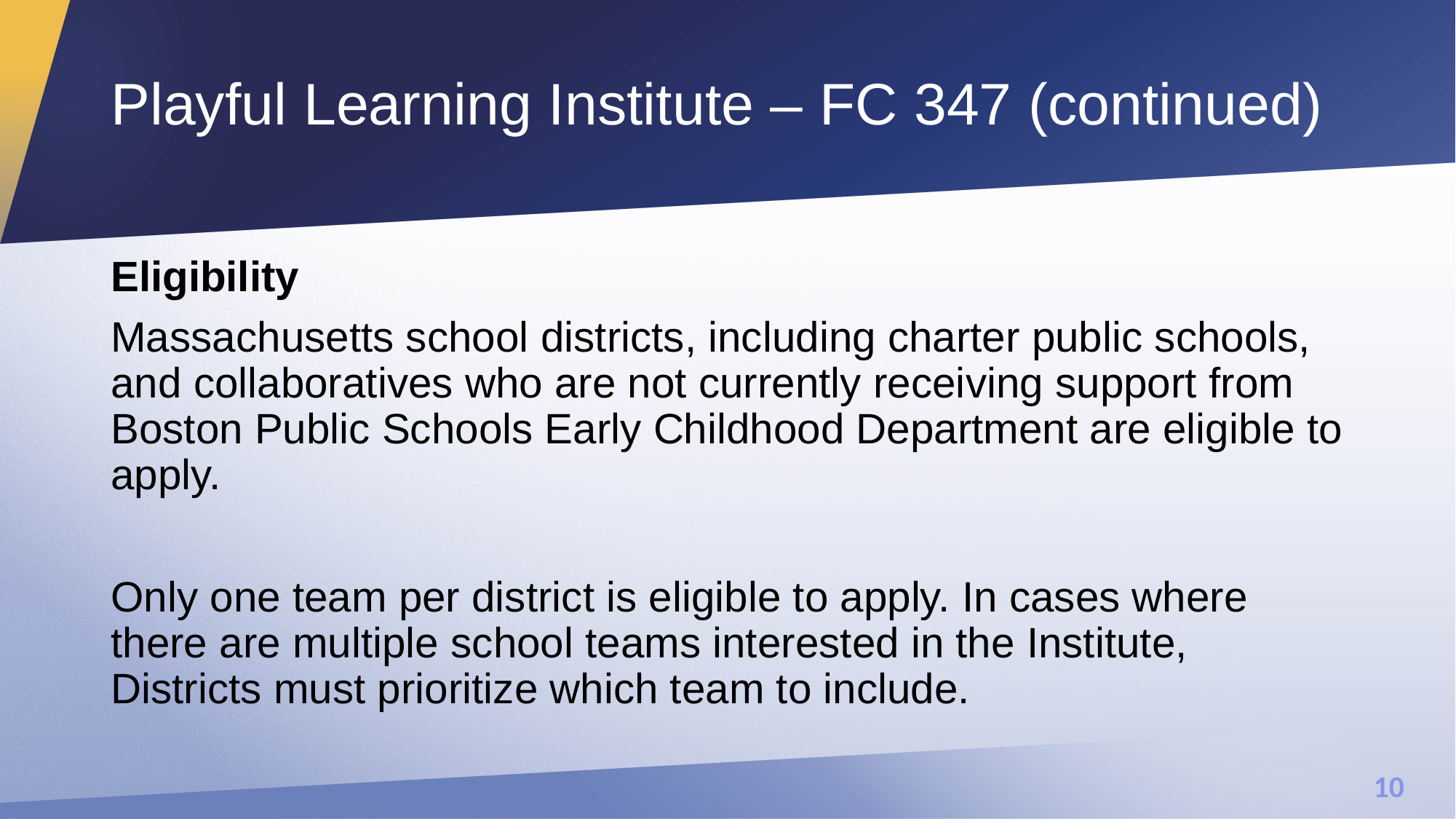

# Playful Learning Institute – FC 347 (continued)
Eligibility
Massachusetts school districts, including charter public schools, and collaboratives who are not currently receiving support from Boston Public Schools Early Childhood Department are eligible to apply.

Only one team per district is eligible to apply. In cases where there are multiple school teams interested in the Institute, Districts must prioritize which team to include.